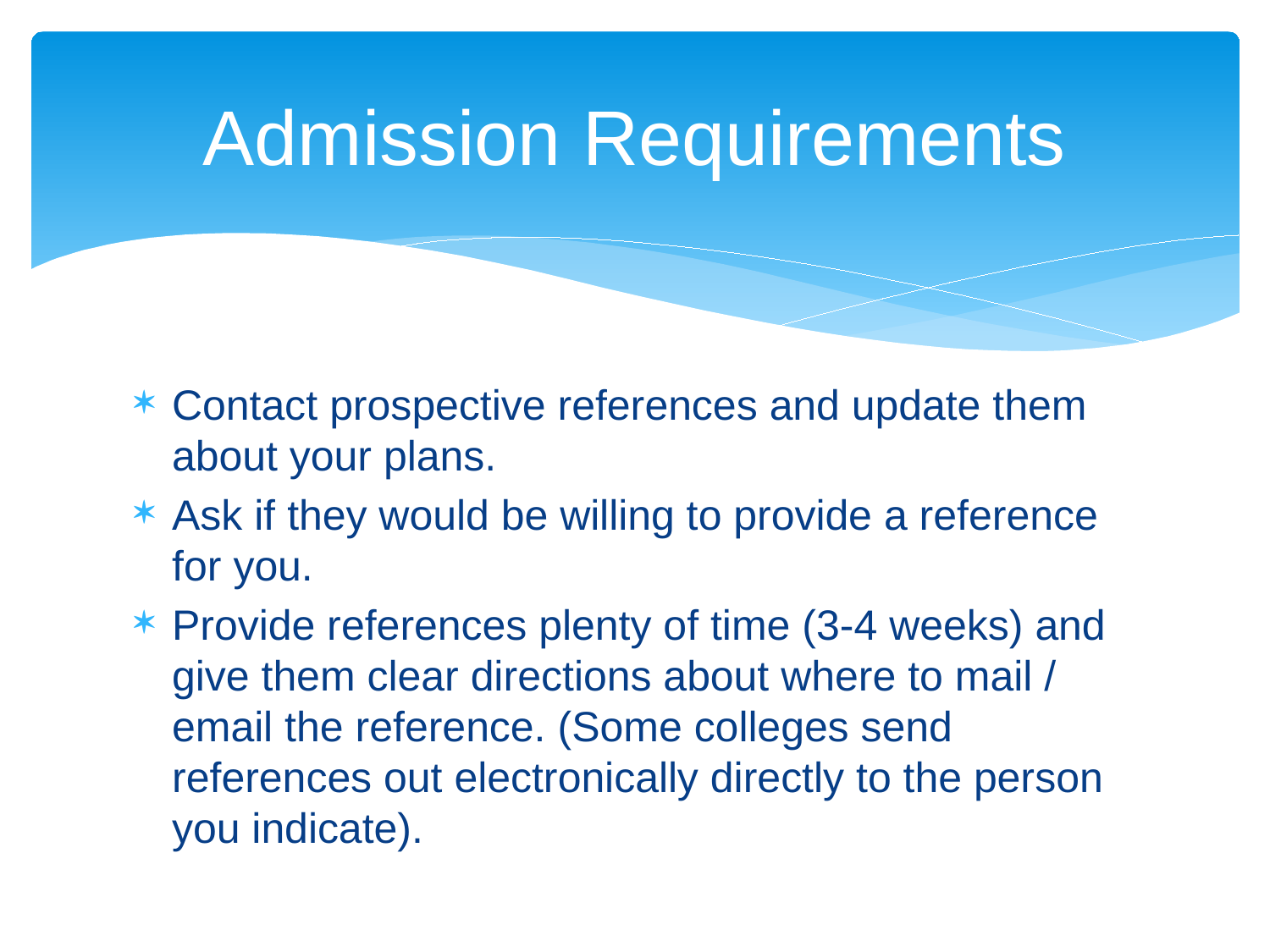

# Admission Requirements
Contact prospective references and update them about your plans.
Ask if they would be willing to provide a reference for you.
Provide references plenty of time (3-4 weeks) and give them clear directions about where to mail / email the reference. (Some colleges send references out electronically directly to the person you indicate).